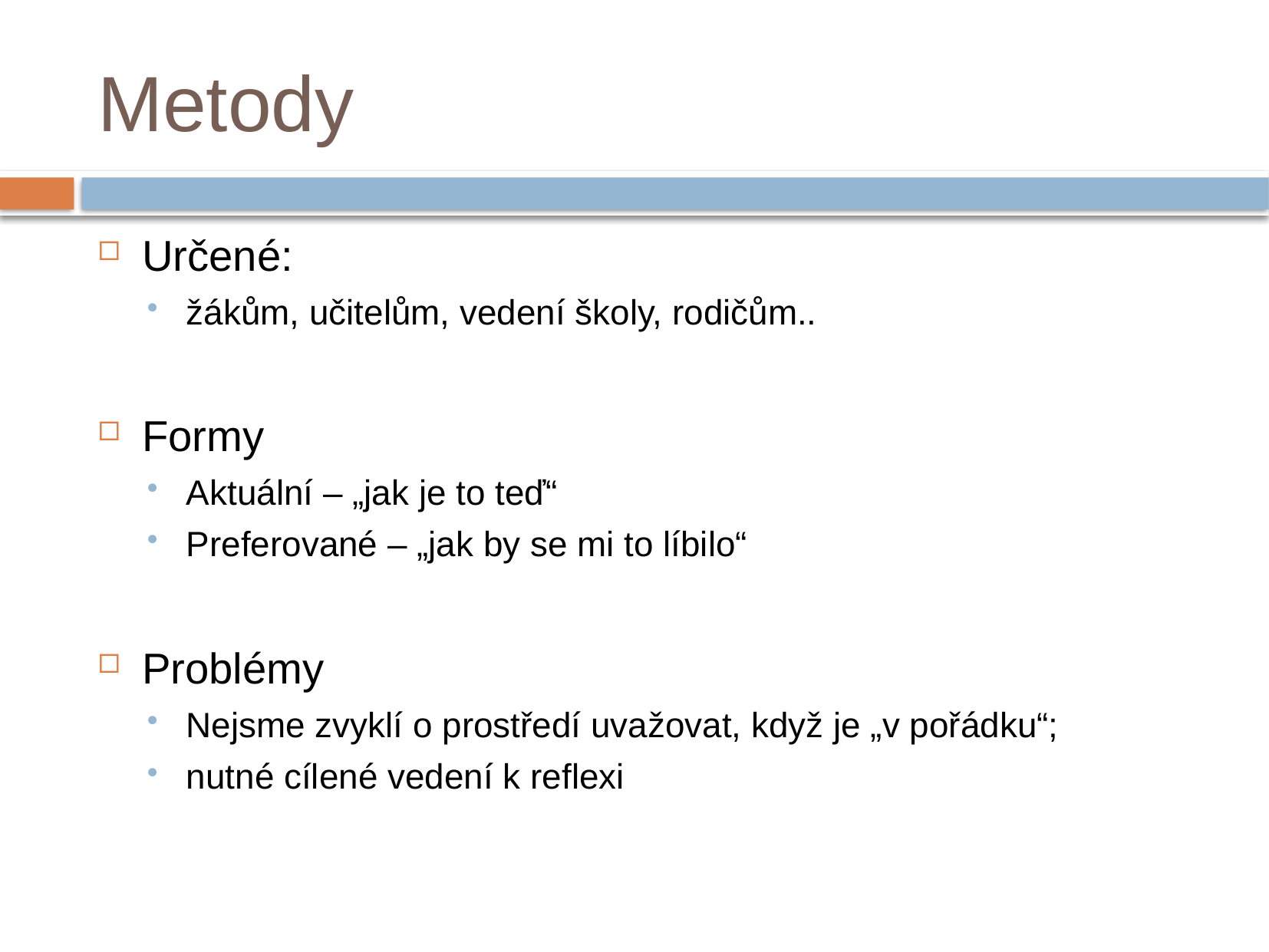

# Metody
Určené:
žákům, učitelům, vedení školy, rodičům..

Formy
Aktuální – „jak je to teď“
Preferované – „jak by se mi to líbilo“

Problémy
Nejsme zvyklí o prostředí uvažovat, když je „v pořádku“;
nutné cílené vedení k reflexi